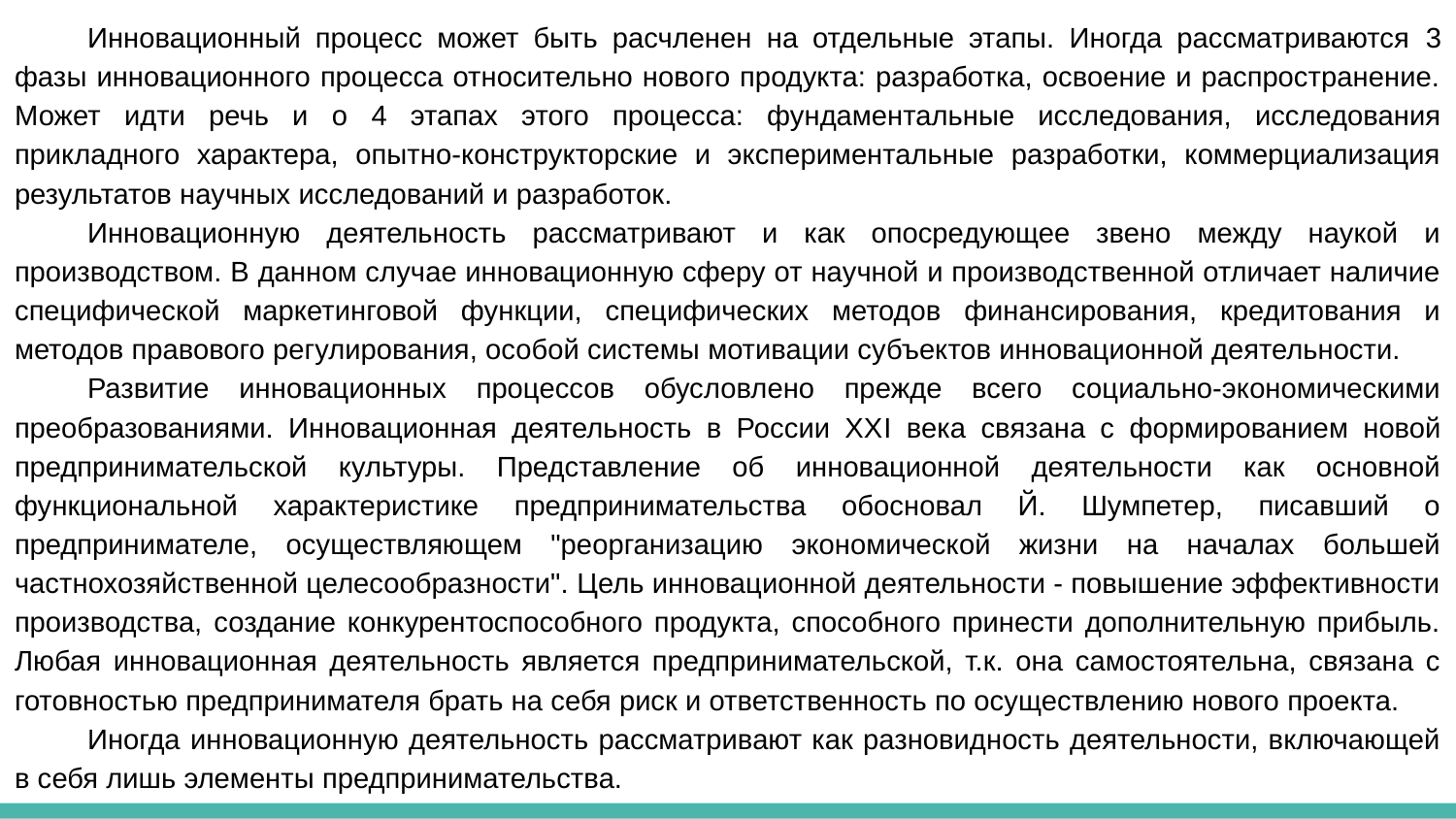

Инновационный процесс может быть расчленен на отдельные этапы. Иногда рассматриваются 3 фазы инновационного процесса относительно нового продукта: разработка, освоение и распространение. Может идти речь и о 4 этапах этого процесса: фундаментальные исследования, исследования прикладного характера, опытно-конструкторские и экспериментальные разработки, коммерциализация результатов научных исследований и разработок.
Инновационную деятельность рассматривают и как опосредующее звено между наукой и производством. В данном случае инновационную сферу от научной и производственной отличает наличие специфической маркетинговой функции, специфических методов финансирования, кредитования и методов правового регулирования, особой системы мотивации субъектов инновационной деятельности.
Развитие инновационных процессов обусловлено прежде всего социально-экономическими преобразованиями. Инновационная деятельность в России ХХI века связана с формированием новой предпринимательской культуры. Представление об инновационной деятельности как основной функциональной характеристике предпринимательства обосновал Й. Шумпетер, писавший о предпринимателе, осуществляющем "реорганизацию экономической жизни на началах большей частнохозяйственной целесообразности". Цель инновационной деятельности - повышение эффективности производства, создание конкурентоспособного продукта, способного принести дополнительную прибыль. Любая инновационная деятельность является предпринимательской, т.к. она самостоятельна, связана с готовностью предпринимателя брать на себя риск и ответственность по осуществлению нового проекта.
Иногда инновационную деятельность рассматривают как разновидность деятельности, включающей в себя лишь элементы предпринимательства.